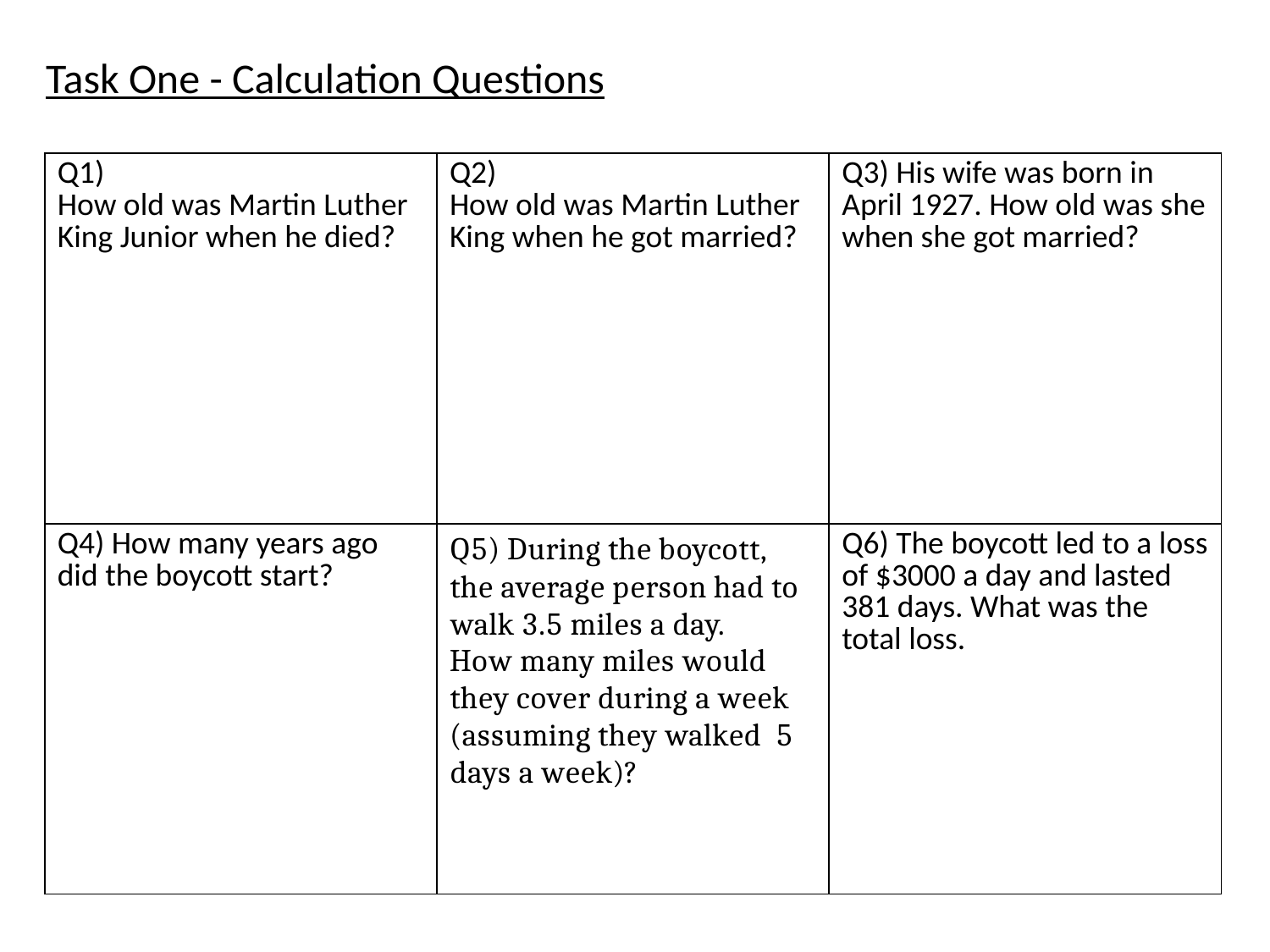

# Task One - Calculation Questions
| Q1) How old was Martin Luther King Junior when he died? | Q2) How old was Martin Luther King when he got married? | Q3) His wife was born in April 1927. How old was she when she got married? |
| --- | --- | --- |
| Q4) How many years ago did the boycott start? | Q5) During the boycott, the average person had to walk 3.5 miles a day. How many miles would they cover during a week (assuming they walked 5 days a week)? | Q6) The boycott led to a loss of $3000 a day and lasted 381 days. What was the total loss. |